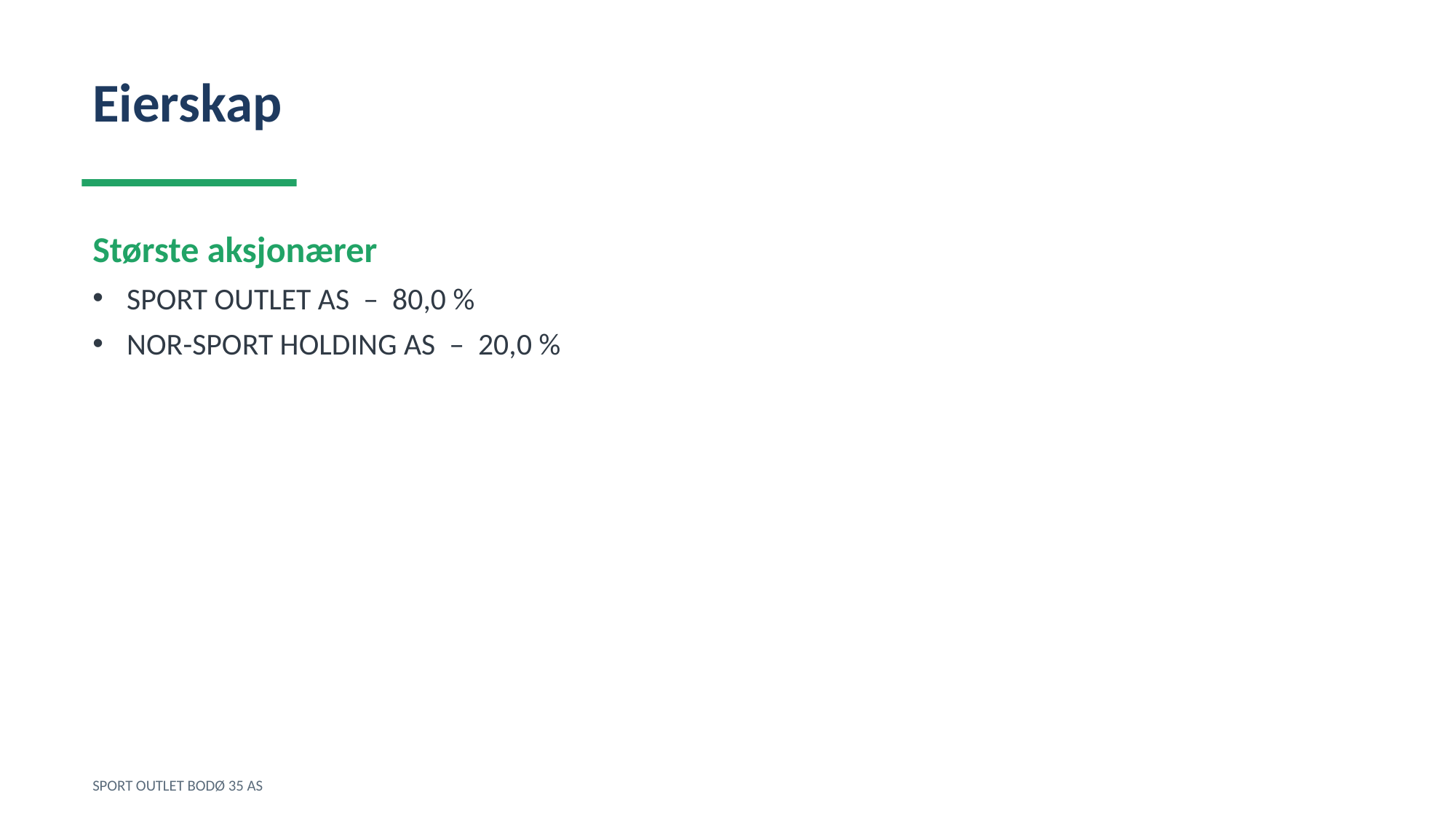

Eierskap

Største aksjonærer
SPORT OUTLET AS  –  80,0 %
NOR-SPORT HOLDING AS  –  20,0 %
SPORT OUTLET BODØ 35 AS